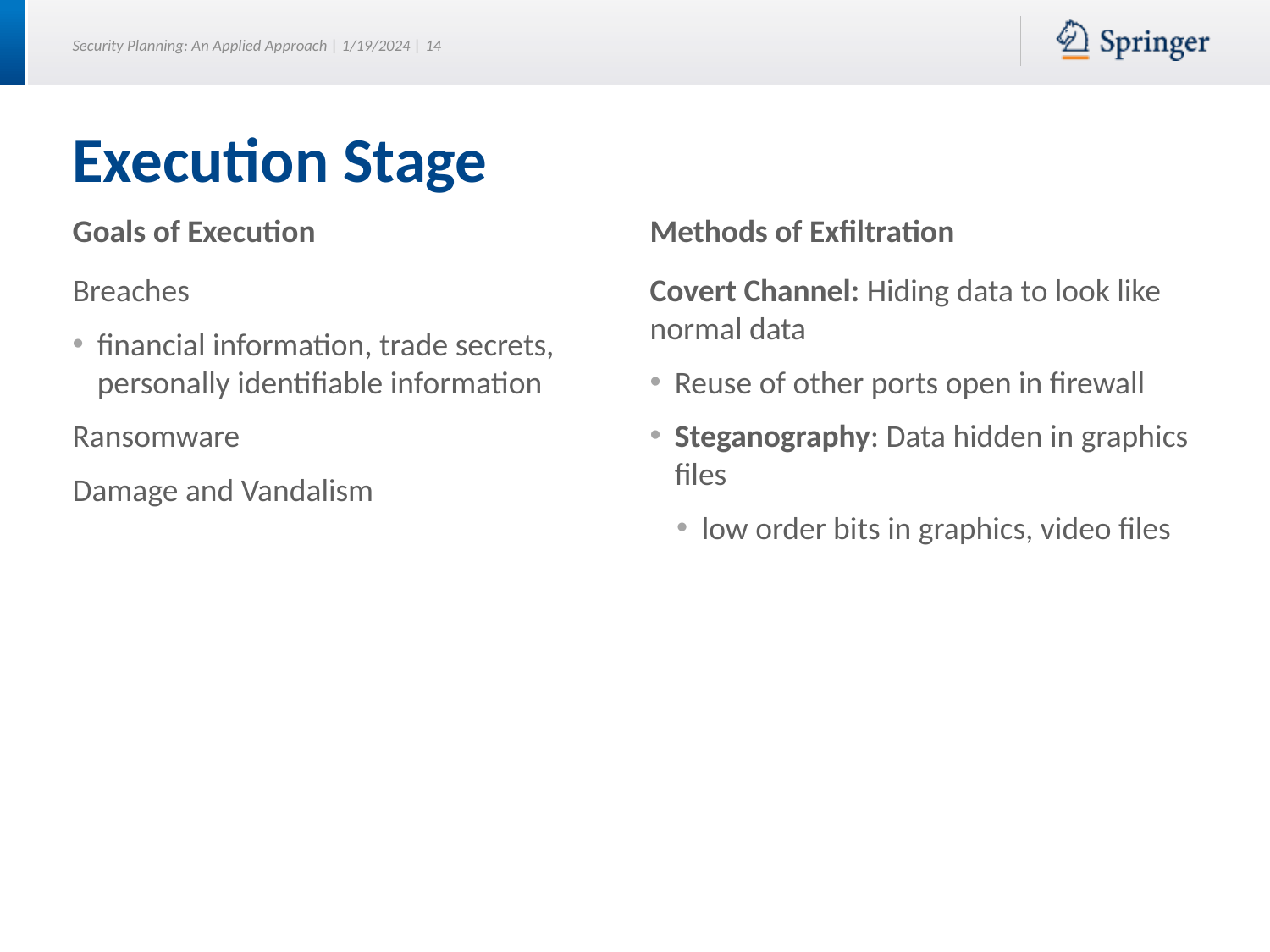

# Execution Stage
Goals of Execution
Methods of Exfiltration
Breaches
financial information, trade secrets, personally identifiable information
Ransomware
Damage and Vandalism
Covert Channel: Hiding data to look like normal data
Reuse of other ports open in firewall
Steganography: Data hidden in graphics files
low order bits in graphics, video files